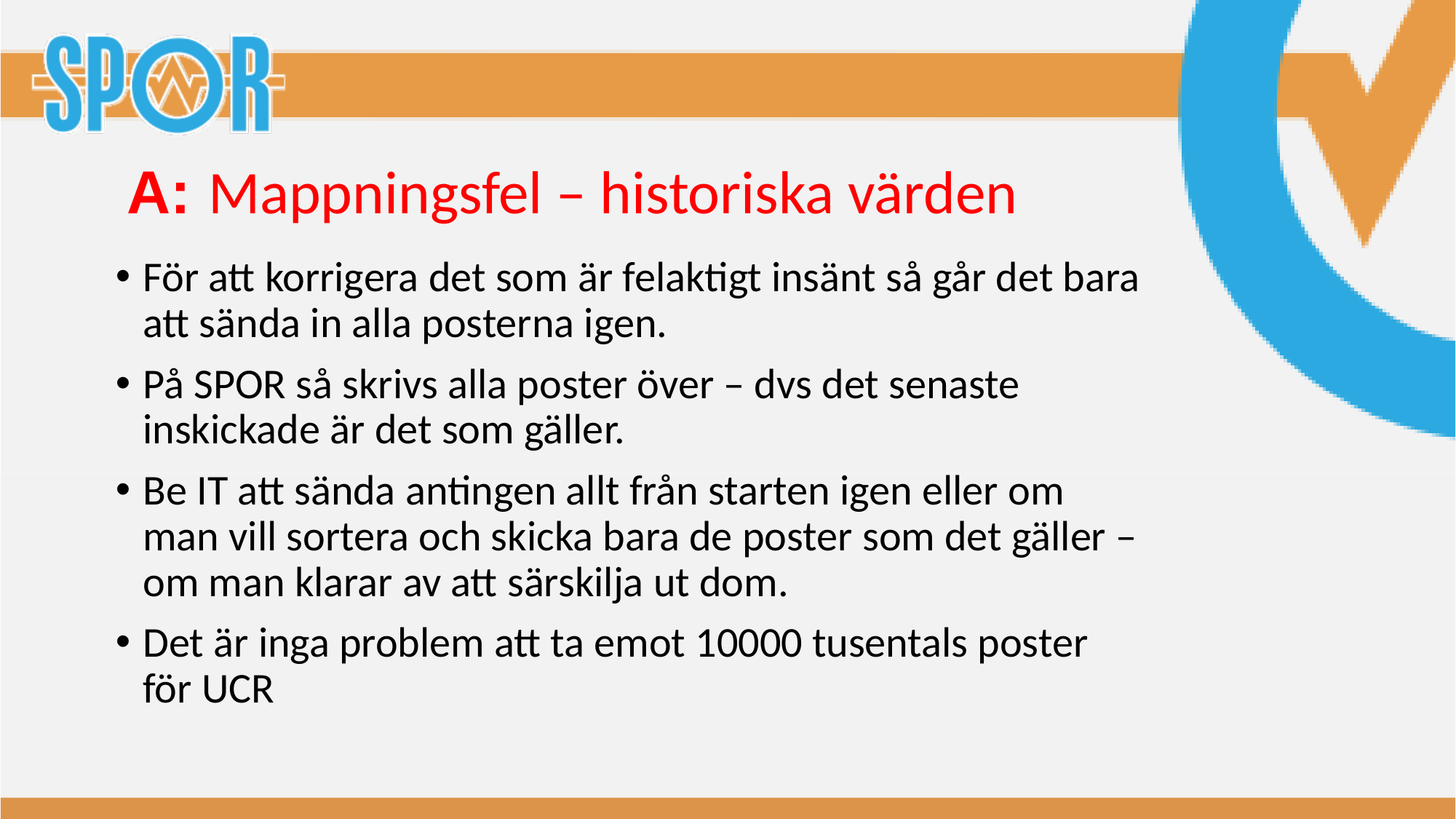

# A: Mappningsfel – historiska värden
För att korrigera det som är felaktigt insänt så går det bara att sända in alla posterna igen.
På SPOR så skrivs alla poster över – dvs det senaste inskickade är det som gäller.
Be IT att sända antingen allt från starten igen eller om man vill sortera och skicka bara de poster som det gäller – om man klarar av att särskilja ut dom.
Det är inga problem att ta emot 10000 tusentals poster för UCR